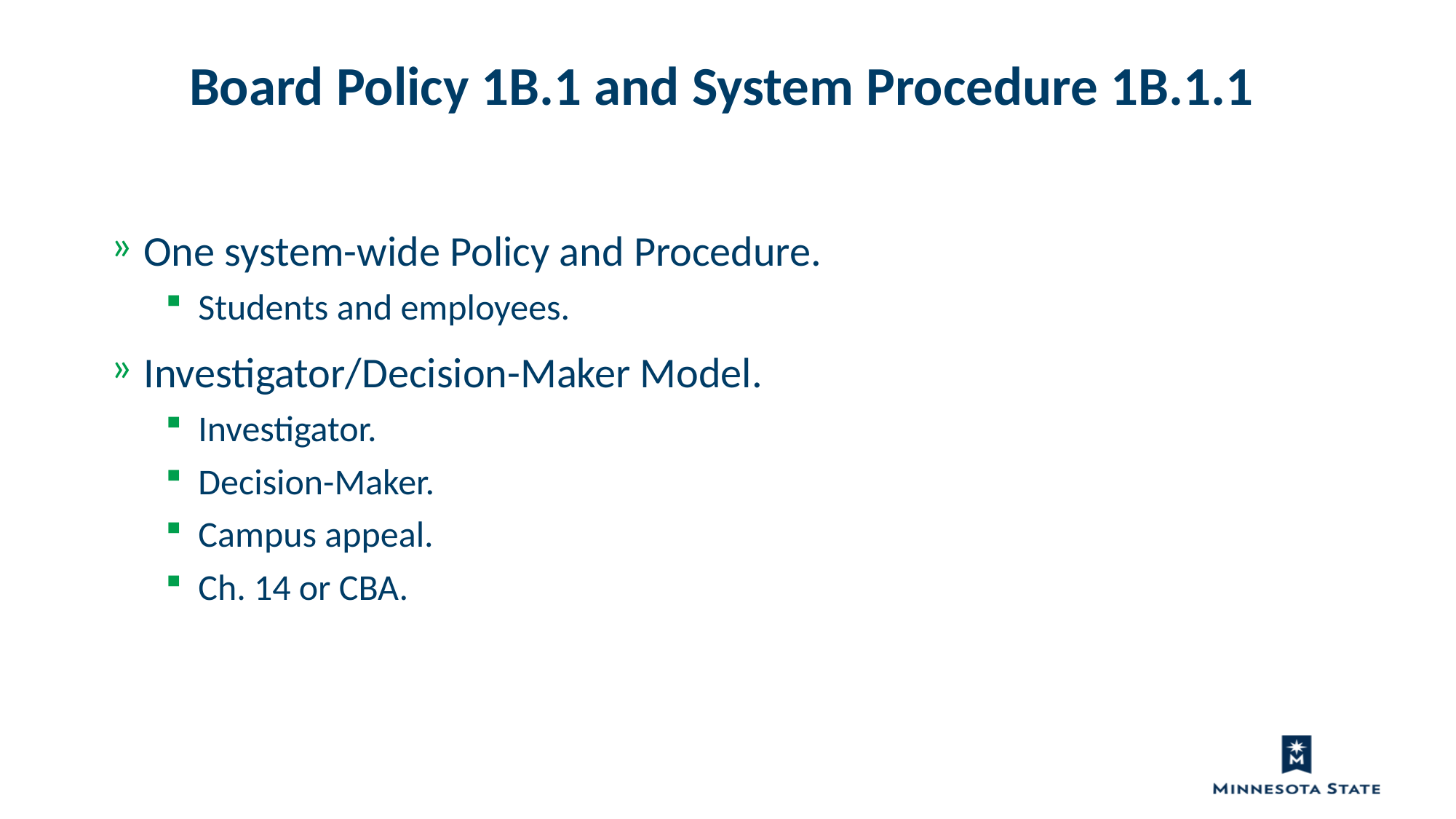

Board Policy 1B.1 and System Procedure 1B.1.1
One system-wide Policy and Procedure.
Students and employees.
Investigator/Decision-Maker Model.
Investigator.
Decision-Maker.
Campus appeal.
Ch. 14 or CBA.